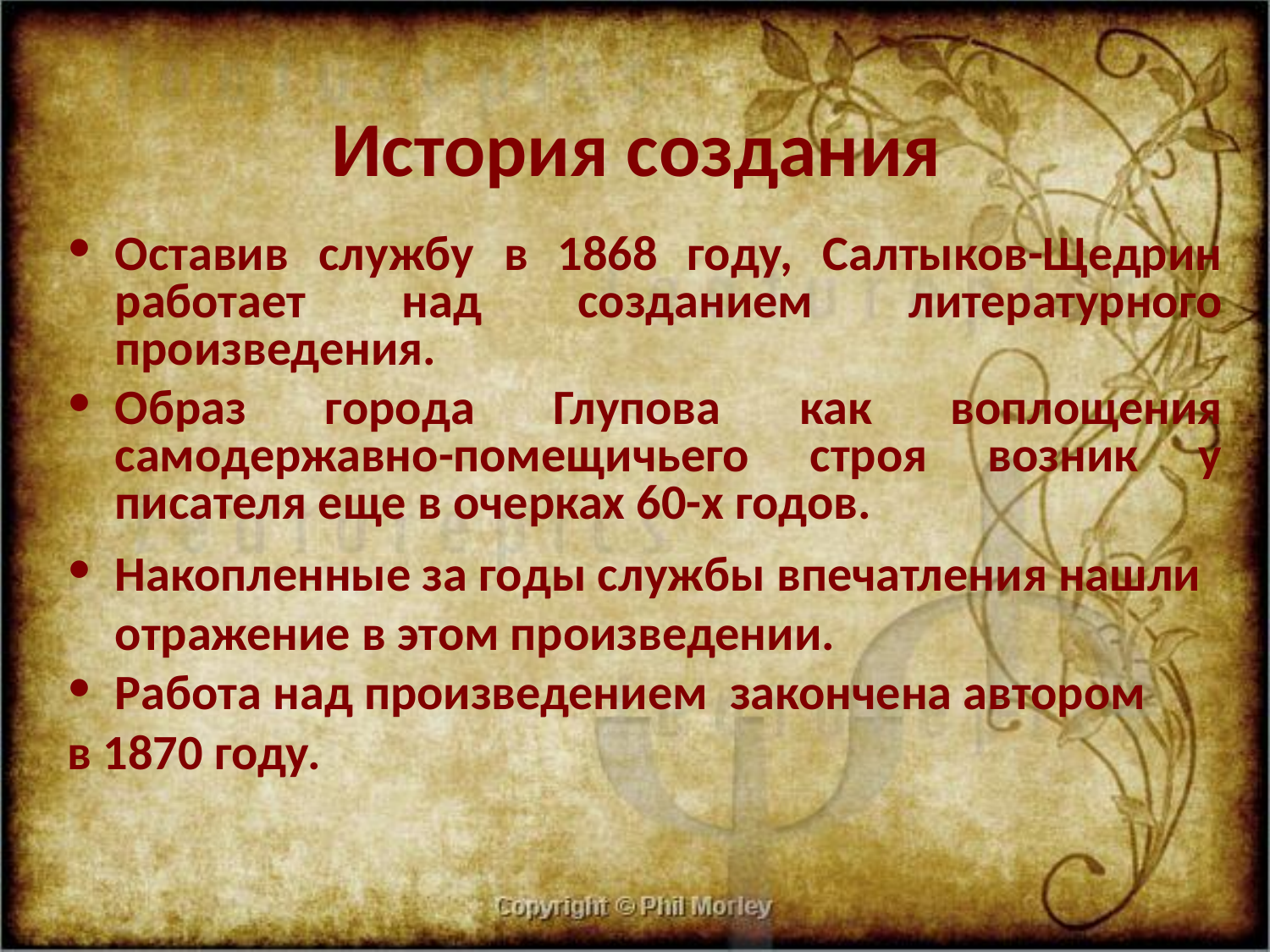

История создания
Оставив службу в 1868 году, Салтыков-Щедрин работает над созданием литературного произведения.
Образ города Глупова как воплощения самодержавно-помещичьего строя возник у писателя еще в очерках 60-х годов.
Накопленные за годы службы впечатления нашли отражение в этом произведении.
Работа над произведением  закончена автором
в 1870 году.